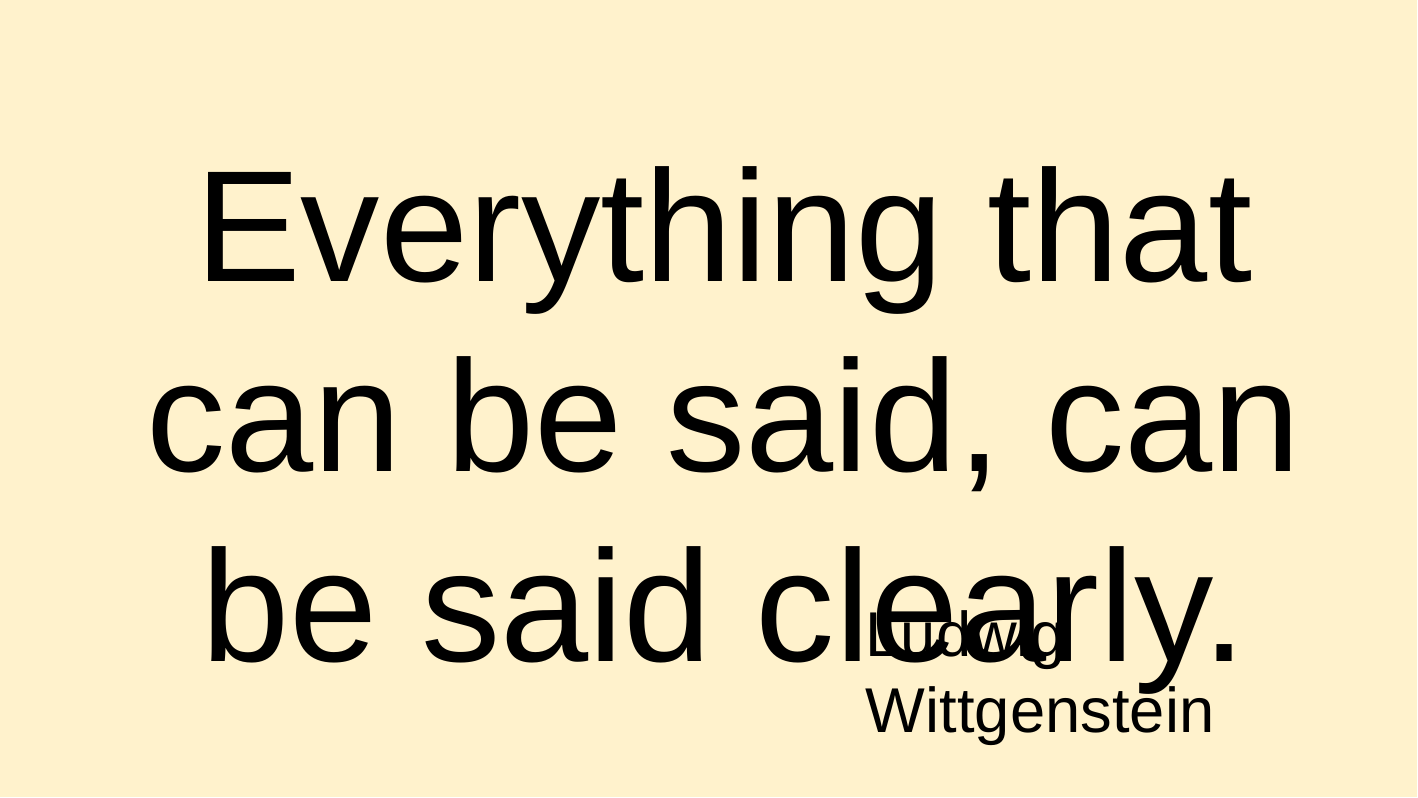

Everything that can be said, can be said clearly.
Ludwig Wittgenstein